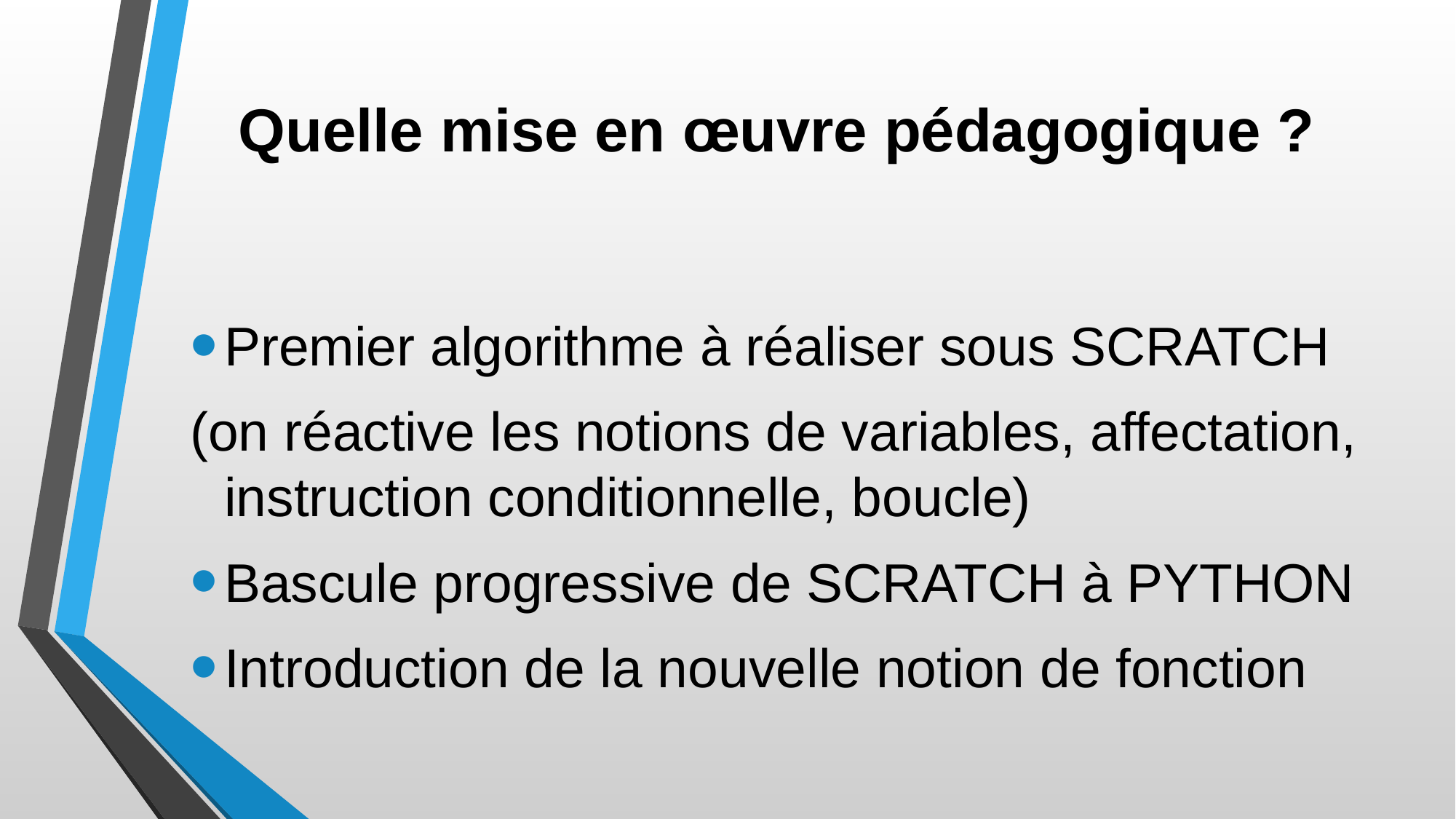

# Quelle mise en œuvre pédagogique ?

Premier algorithme à réaliser sous SCRATCH
(on réactive les notions de variables, affectation, instruction conditionnelle, boucle)
Bascule progressive de SCRATCH à PYTHON
Introduction de la nouvelle notion de fonction